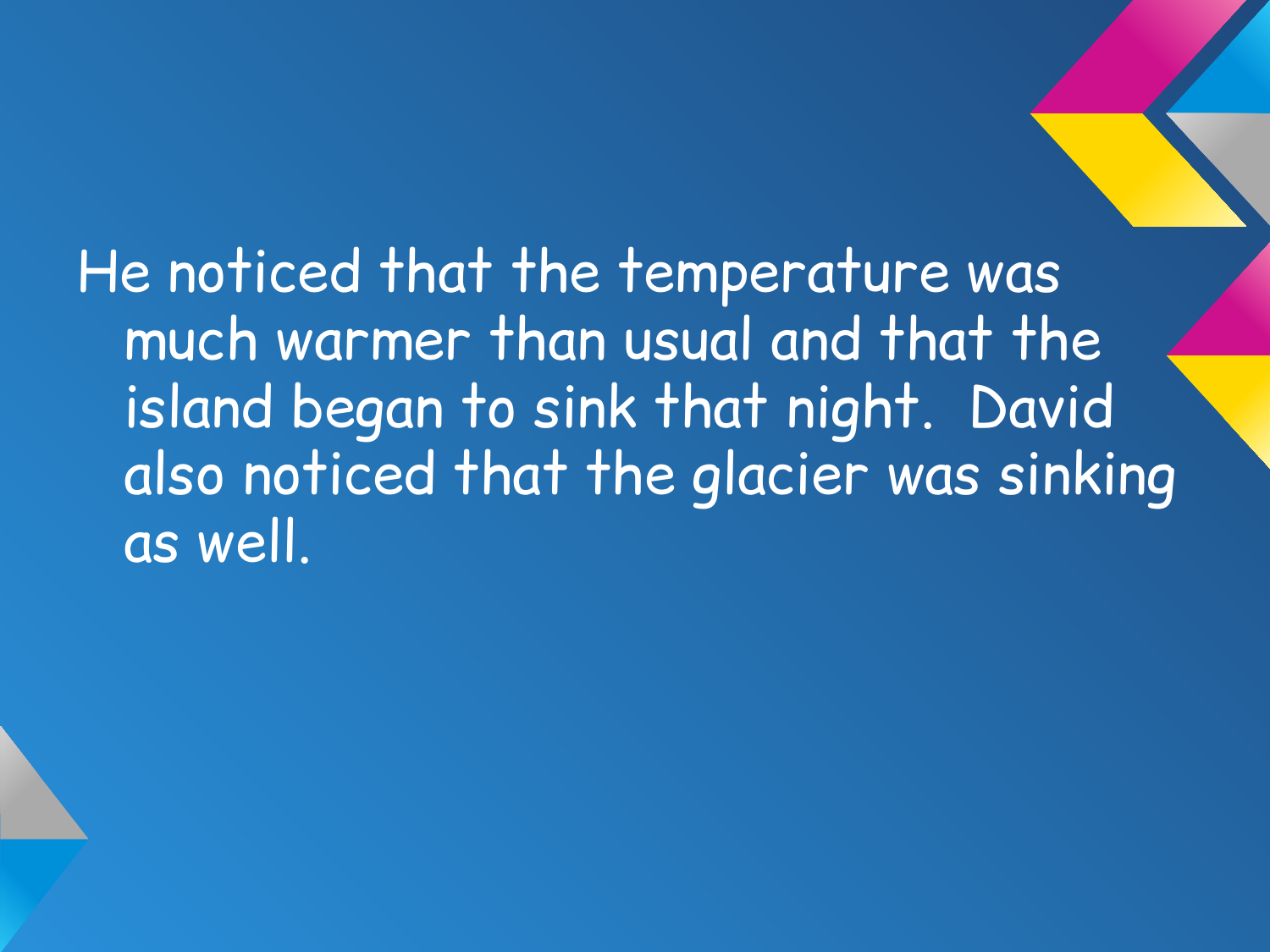

#
He noticed that the temperature was much warmer than usual and that the island began to sink that night.  David also noticed that the glacier was sinking as well.